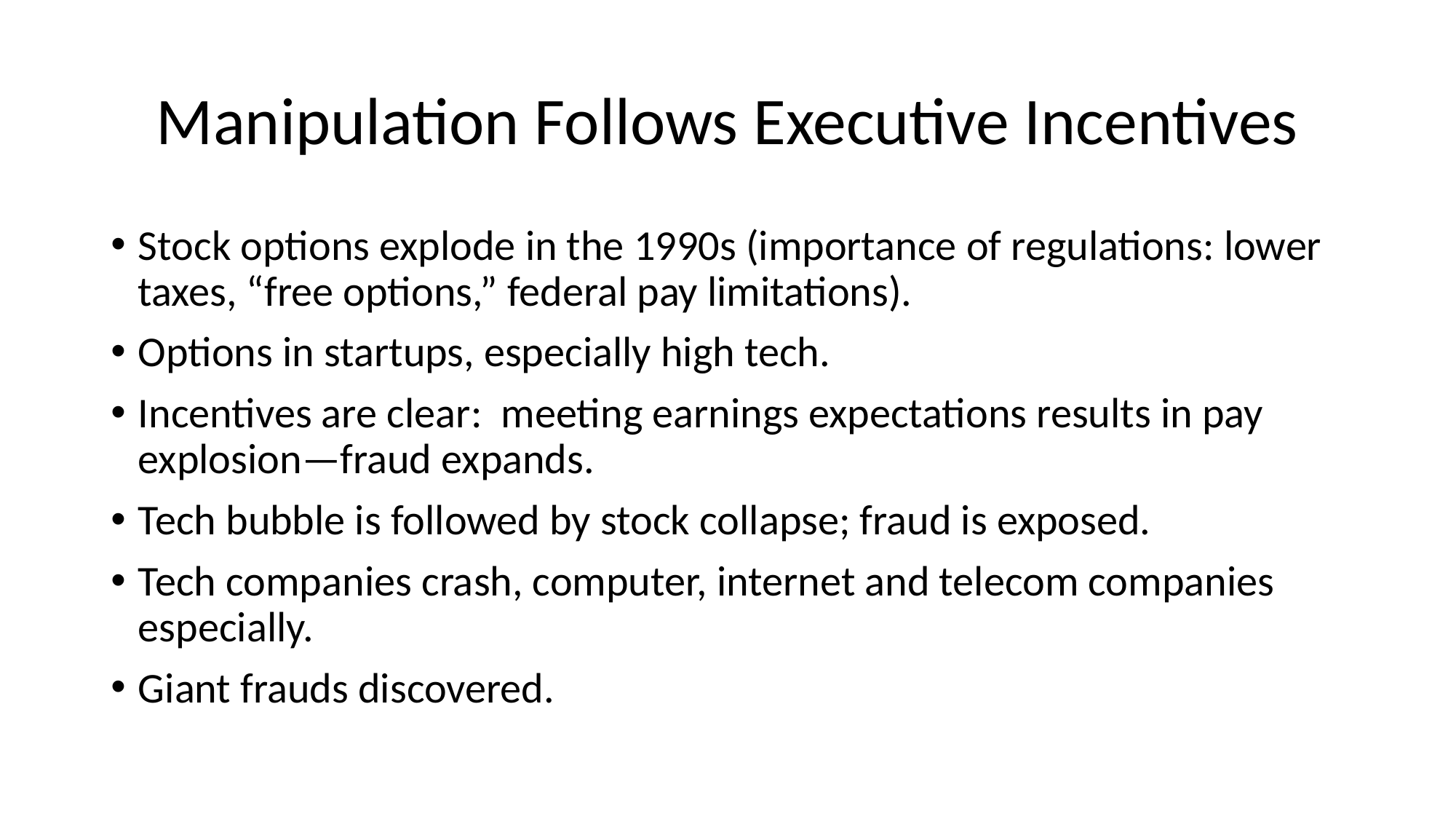

# Manipulation Follows Executive Incentives
Stock options explode in the 1990s (importance of regulations: lower taxes, “free options,” federal pay limitations).
Options in startups, especially high tech.
Incentives are clear:  meeting earnings expectations results in pay explosion—fraud expands.
Tech bubble is followed by stock collapse; fraud is exposed.
Tech companies crash, computer, internet and telecom companies especially.
Giant frauds discovered.